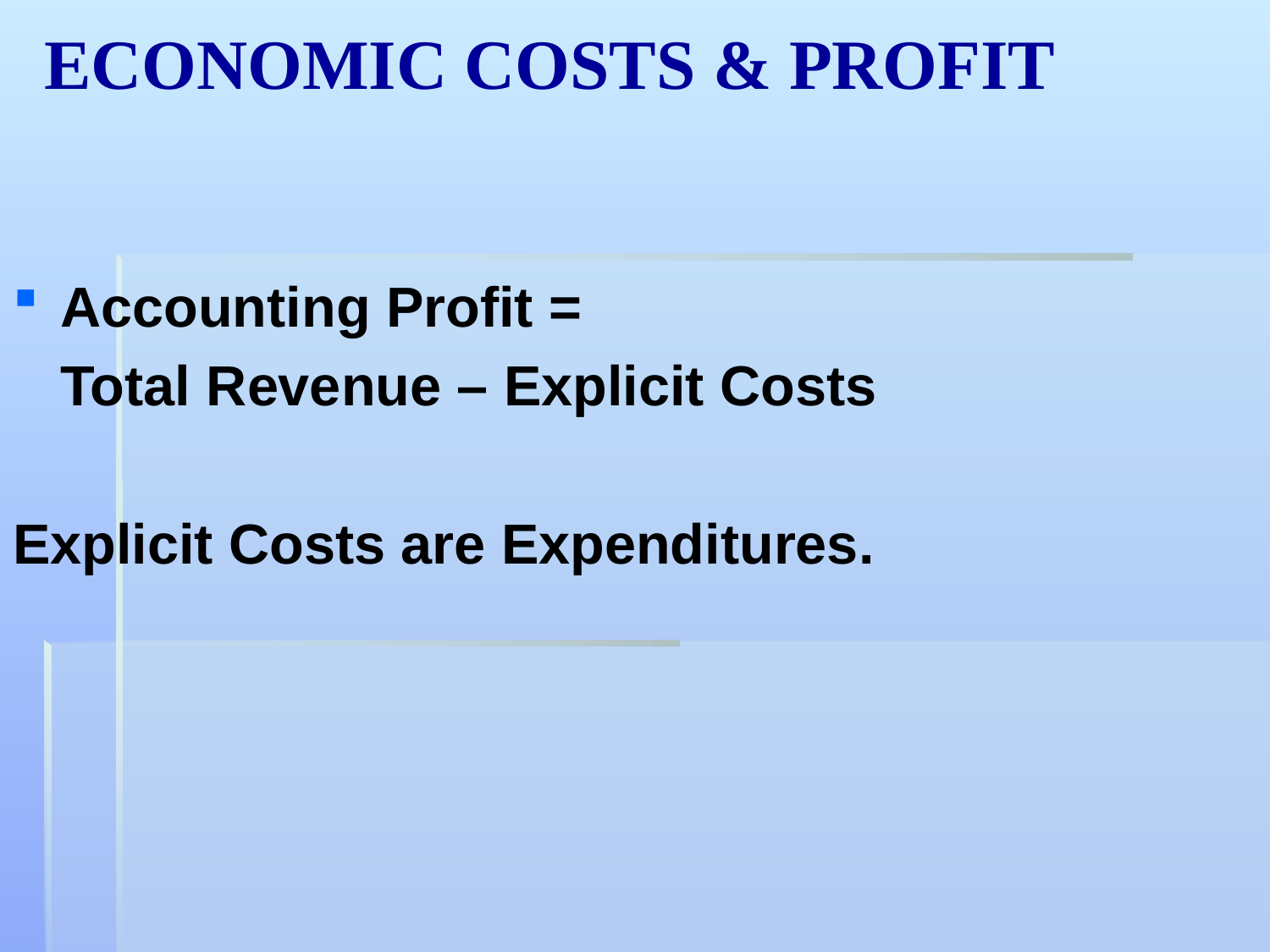

ECONOMIC COSTS & PROFIT
Accounting Profit =
	Total Revenue – Explicit Costs

Explicit Costs are Expenditures.